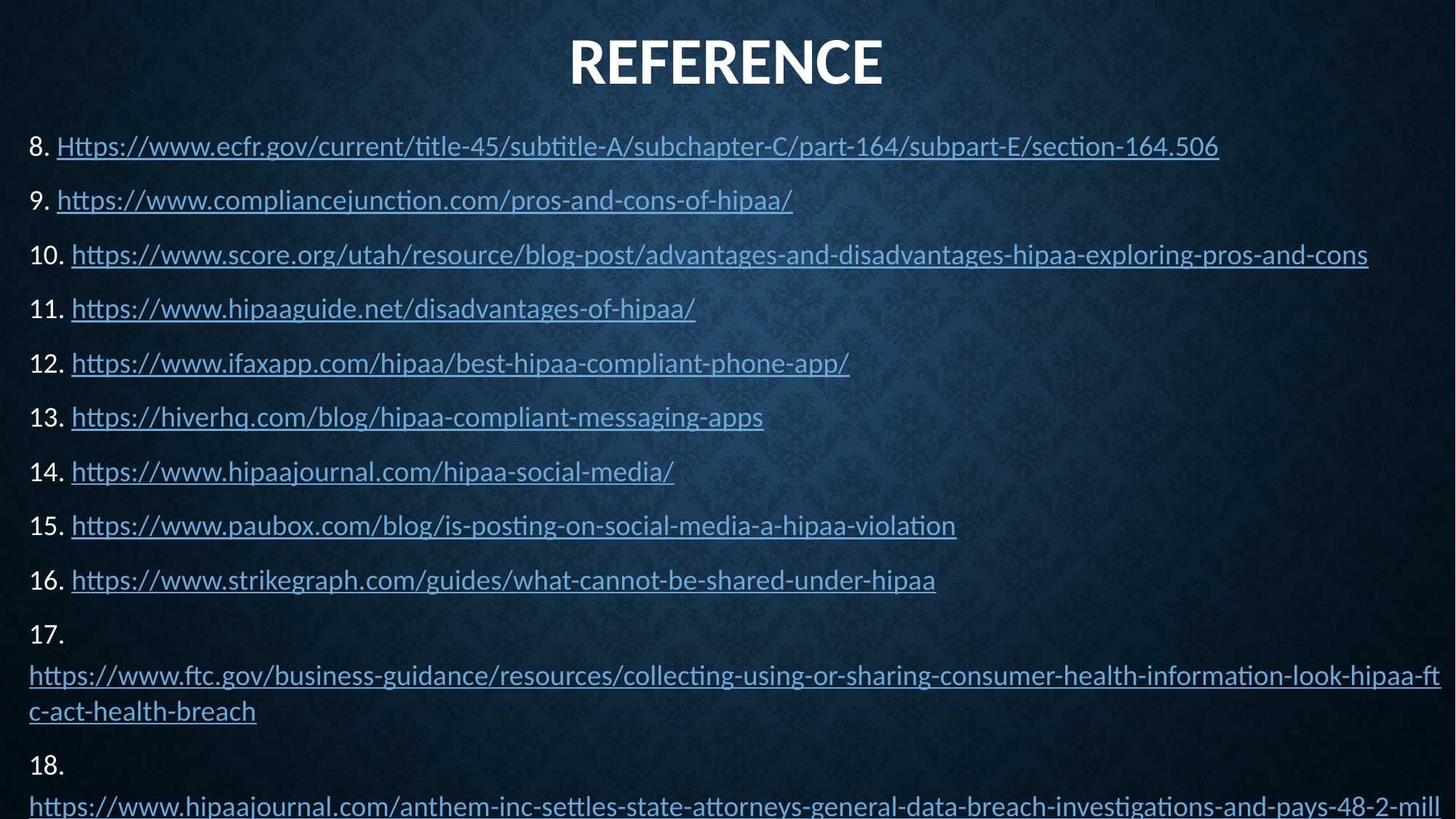

# Reference
8. Https://www.ecfr.gov/current/title-45/subtitle-A/subchapter-C/part-164/subpart-E/section-164.506
9. https://www.compliancejunction.com/pros-and-cons-of-hipaa/
10. https://www.score.org/utah/resource/blog-post/advantages-and-disadvantages-hipaa-exploring-pros-and-cons
11. https://www.hipaaguide.net/disadvantages-of-hipaa/
12. https://www.ifaxapp.com/hipaa/best-hipaa-compliant-phone-app/
13. https://hiverhq.com/blog/hipaa-compliant-messaging-apps
14. https://www.hipaajournal.com/hipaa-social-media/
15. https://www.paubox.com/blog/is-posting-on-social-media-a-hipaa-violation
16. https://www.strikegraph.com/guides/what-cannot-be-shared-under-hipaa
17. https://www.ftc.gov/business-guidance/resources/collecting-using-or-sharing-consumer-health-information-look-hipaa-ftc-act-health-breach
18. https://www.hipaajournal.com/anthem-inc-settles-state-attorneys-general-data-breach-investigations-and-pays-48-2-million-in-penalties/